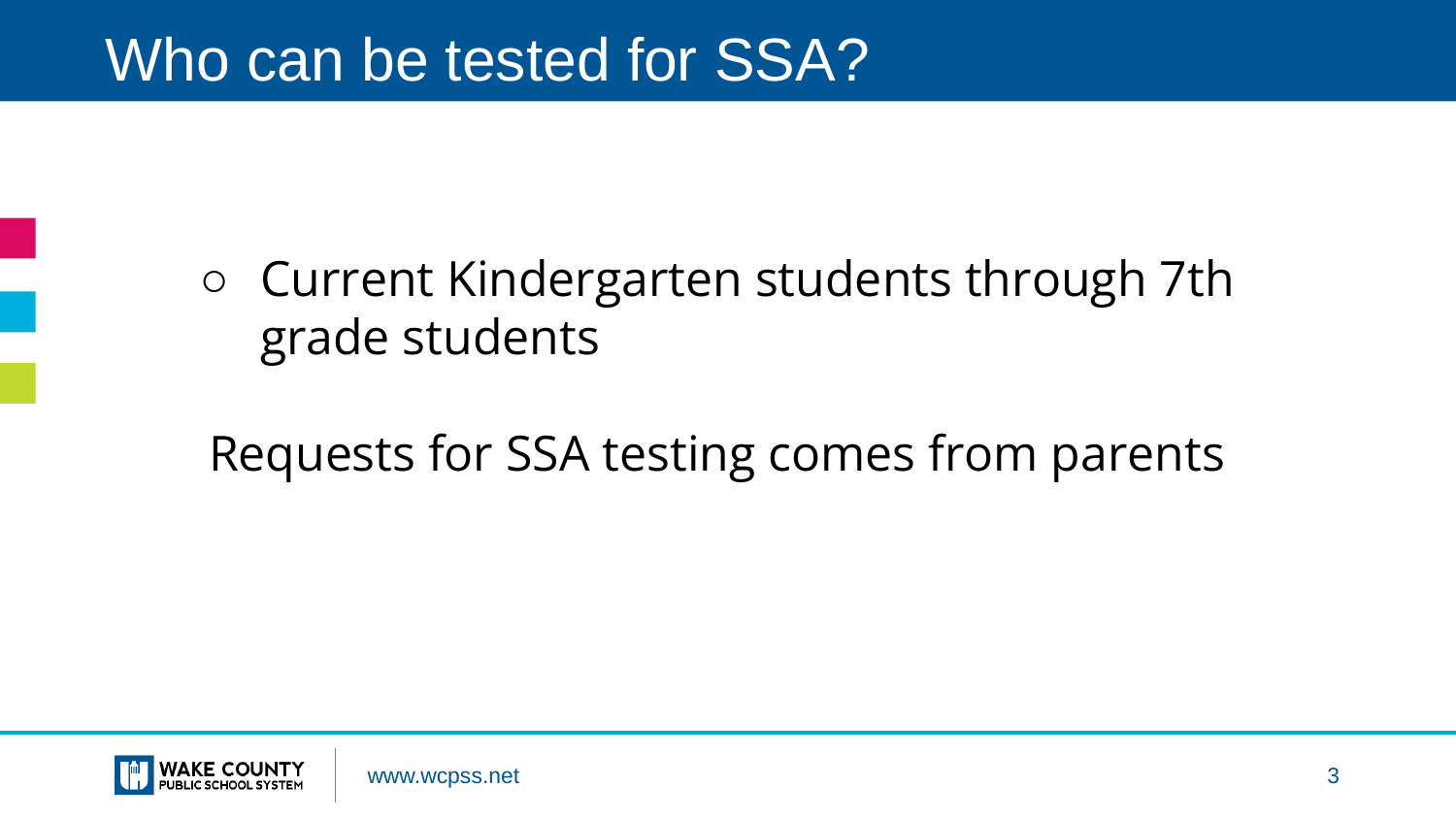

# Who can be tested for SSA?

Current Kindergarten students through 7th grade students

Requests for SSA testing comes from parents